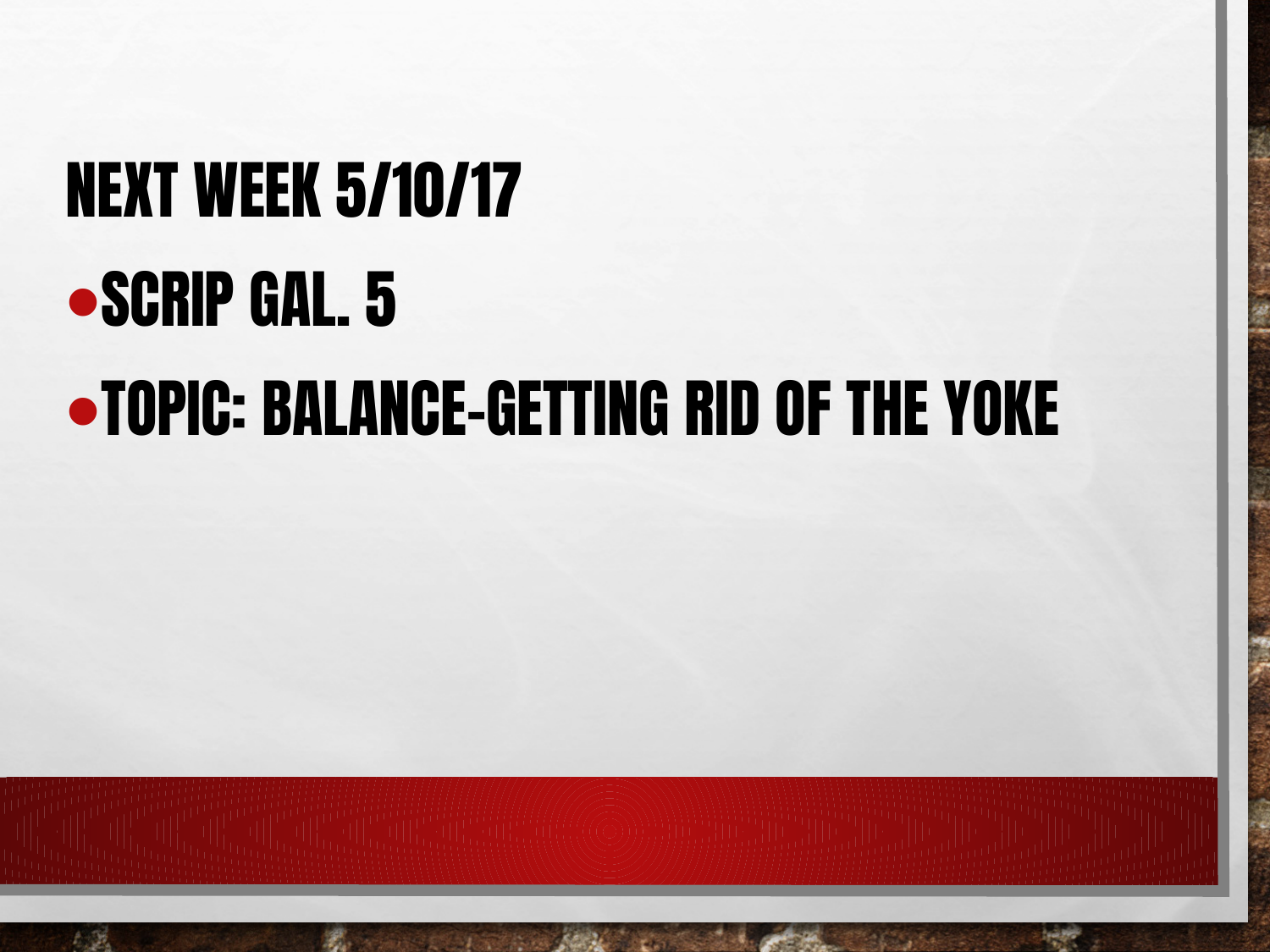

Next Week 5/10/17
Scrip Gal. 5
Topic: Balance-Getting Rid of the Yoke